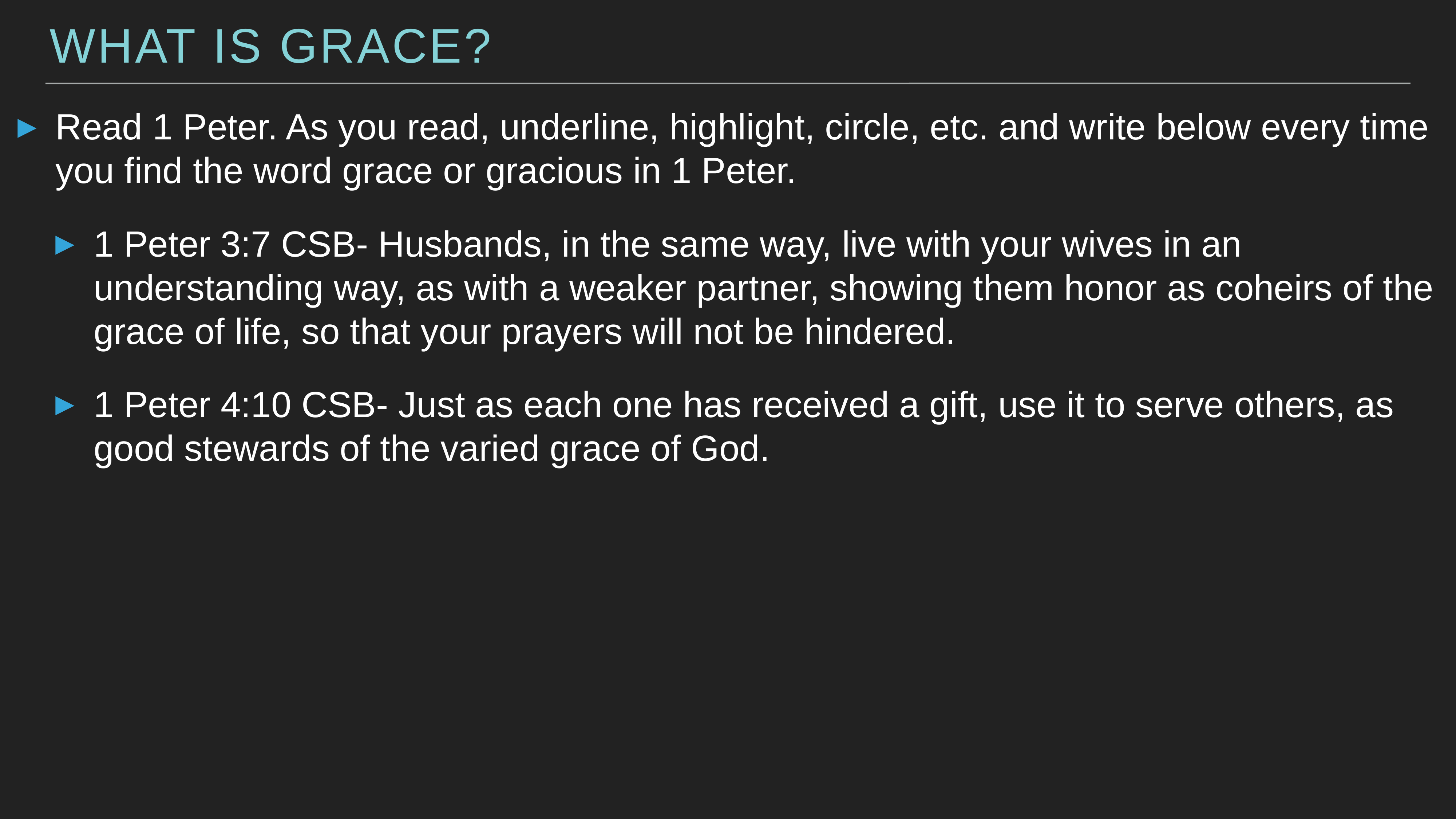

What is Grace?
Read 1 Peter. As you read, underline, highlight, circle, etc. and write below every time you find the word grace or gracious in 1 Peter.
1 Peter 3:7 CSB- Husbands, in the same way, live with your wives in an understanding way, as with a weaker partner, showing them honor as coheirs of the grace of life, so that your prayers will not be hindered.
1 Peter 4:10 CSB- Just as each one has received a gift, use it to serve others, as good stewards of the varied grace of God.